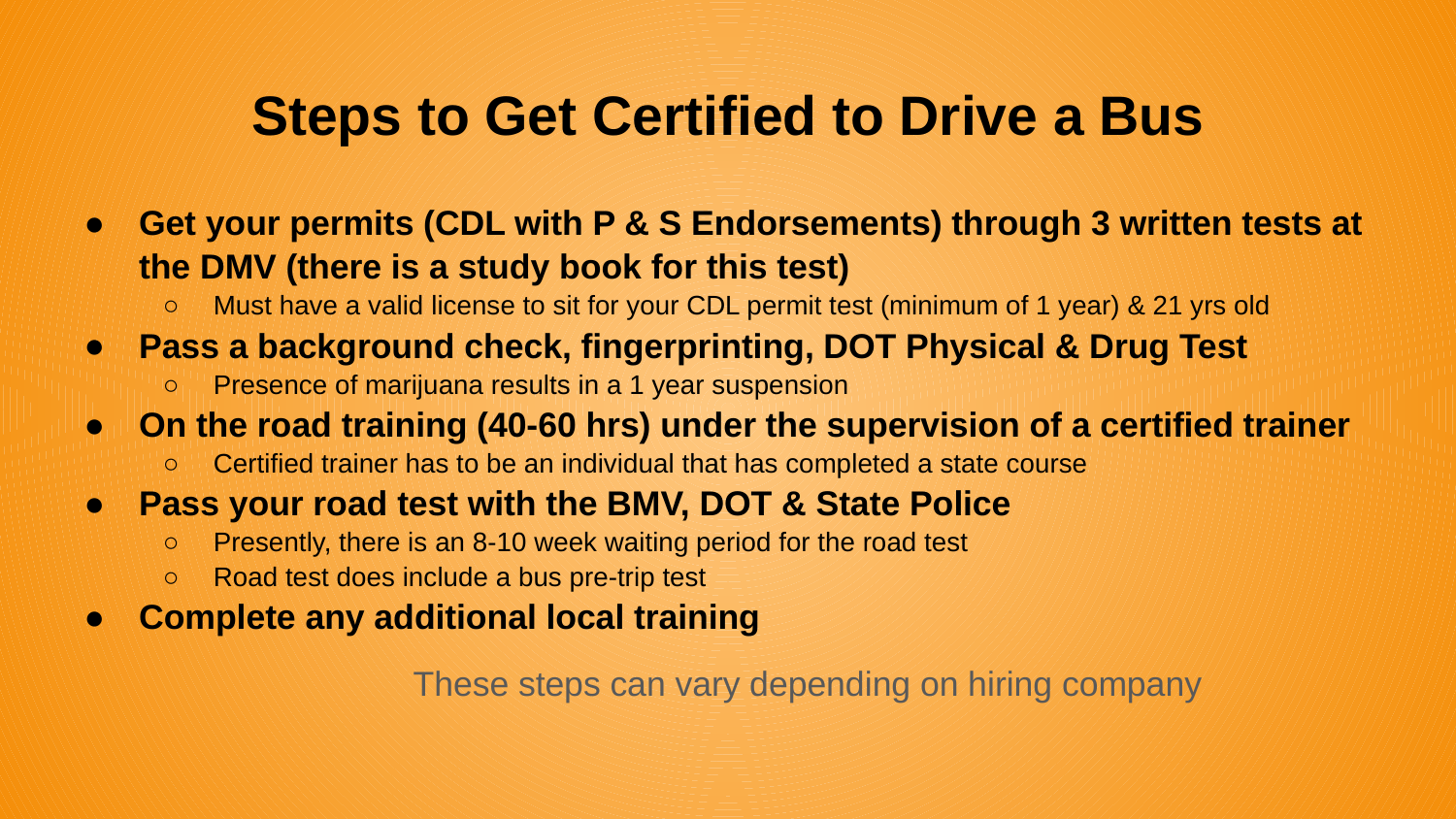

# Steps to Get Certified to Drive a Bus
Get your permits (CDL with P & S Endorsements) through 3 written tests at the DMV (there is a study book for this test)
Must have a valid license to sit for your CDL permit test (minimum of 1 year) & 21 yrs old
Pass a background check, fingerprinting, DOT Physical & Drug Test
Presence of marijuana results in a 1 year suspension
On the road training (40-60 hrs) under the supervision of a certified trainer
Certified trainer has to be an individual that has completed a state course
Pass your road test with the BMV, DOT & State Police
Presently, there is an 8-10 week waiting period for the road test
Road test does include a bus pre-trip test
Complete any additional local training
 These steps can vary depending on hiring company